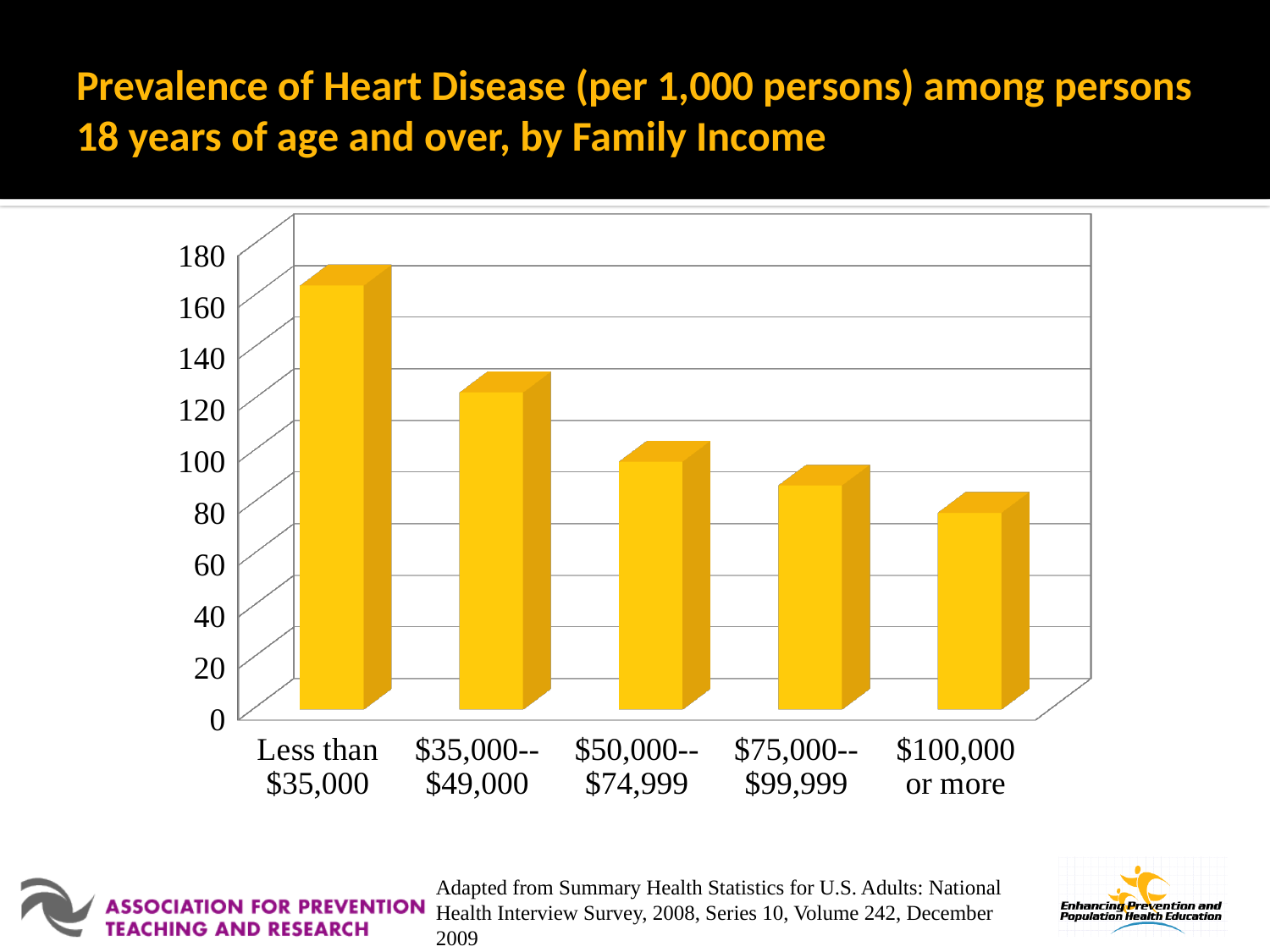

# Prevalence of Heart Disease (per 1,000 persons) among persons 18 years of age and over, by Family Income

[unsupported chart]

Adapted from Summary Health Statistics for U.S. Adults: National Health Interview Survey, 2008, Series 10, Volume 242, December 2009